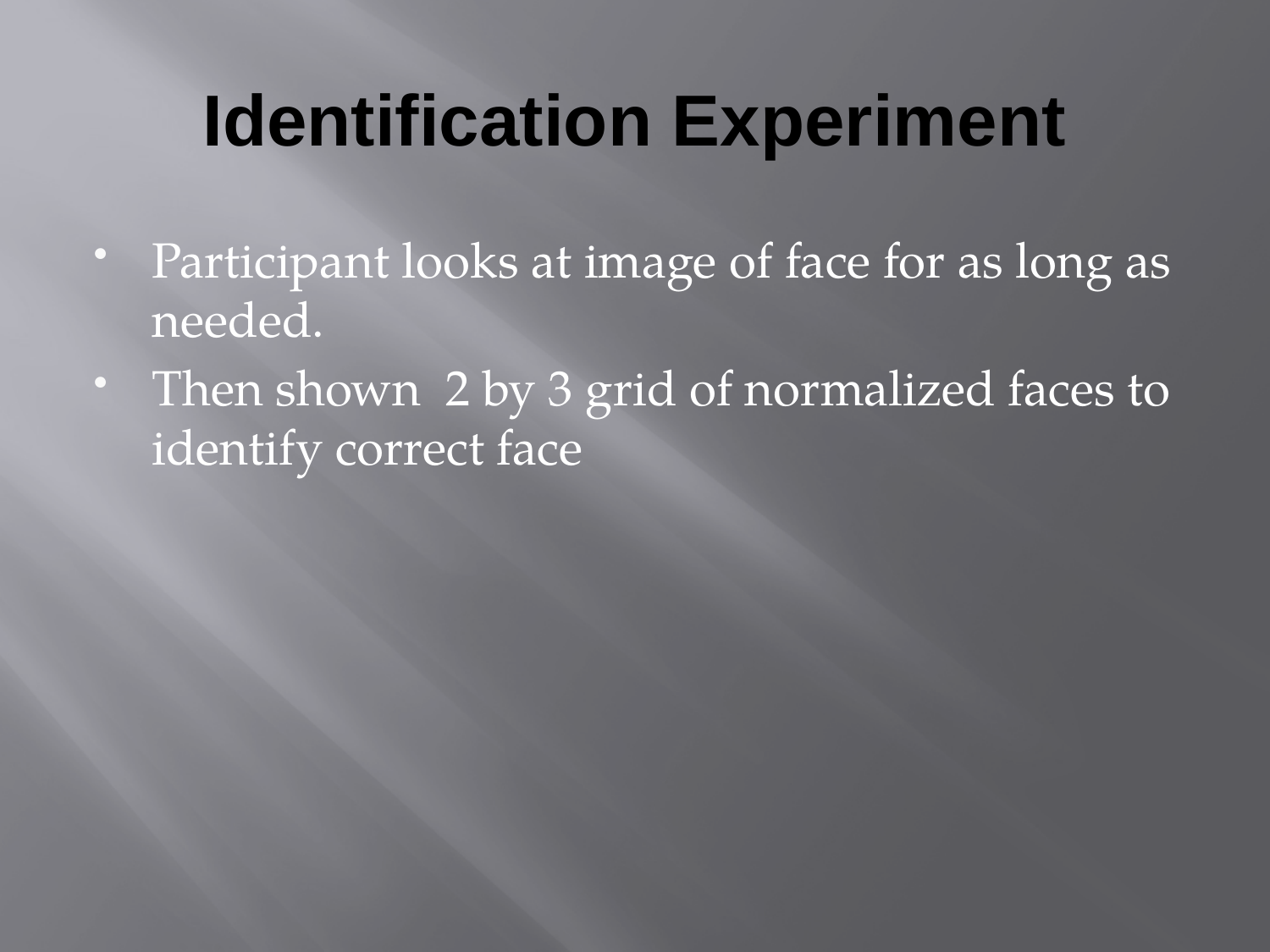

# Identification Experiment
Participant looks at image of face for as long as needed.
Then shown  2 by 3 grid of normalized faces to identify correct face